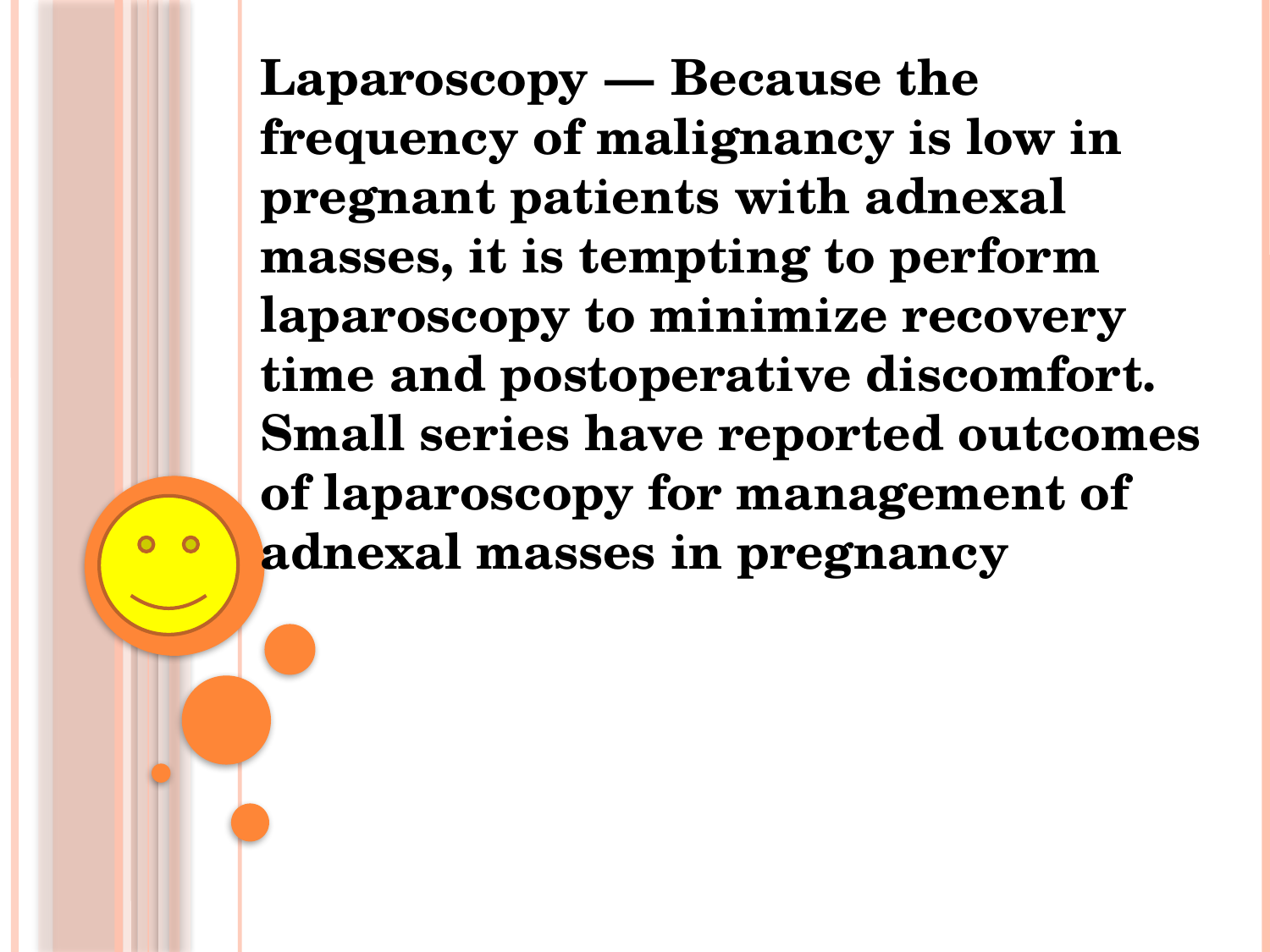

Laparoscopy — Because the frequency of malignancy is low in pregnant patients with adnexal masses, it is tempting to perform laparoscopy to minimize recovery time and postoperative discomfort. Small series have reported outcomes of laparoscopy for management of adnexal masses in pregnancy